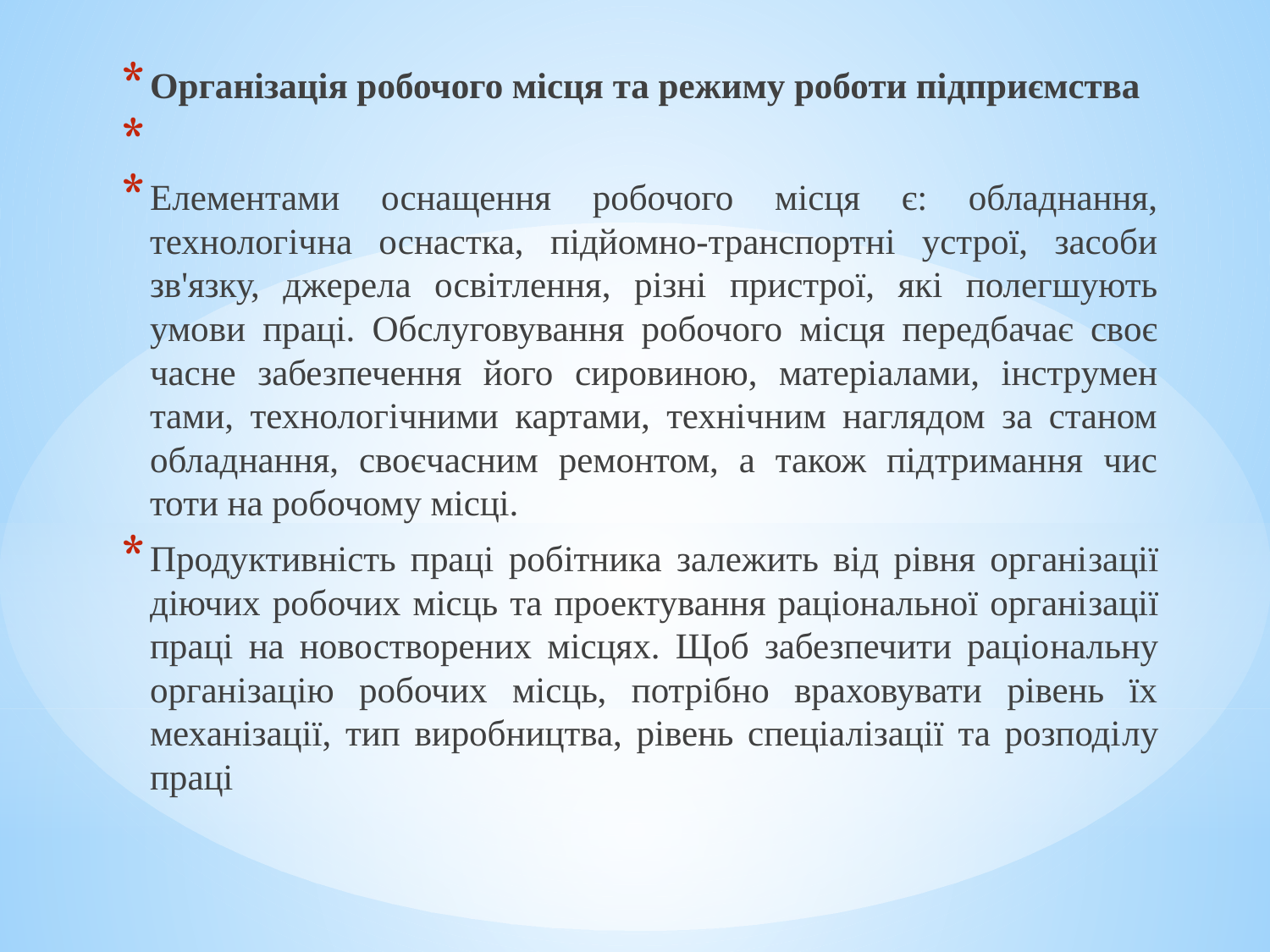

Організація робочого місця та режиму роботи підприємства

Елементами оснащення робочого місця є: обладнання, технологічна оснастка, підйомно-транспортні устрої, засоби зв'язку, джерела освітлення, різні пристрої, які полегшують умови праці. Обслуговування робочого місця передбачає своє­часне забезпечення його сировиною, матеріалами, інструмен­тами, технологічними картами, технічним наглядом за станом обладнання, своєчасним ремонтом, а також підтримання чис­тоти на робочому місці.
Продуктивність праці робітника залежить від рівня органі­зації діючих робочих місць та проектування раціональної органі­зації праці на новостворених місцях. Щоб забезпечити раціо­нальну організацію робочих місць, потрібно враховувати рівень їх механізації, тип виробництва, рівень спеціалізації та розподі­лу праці